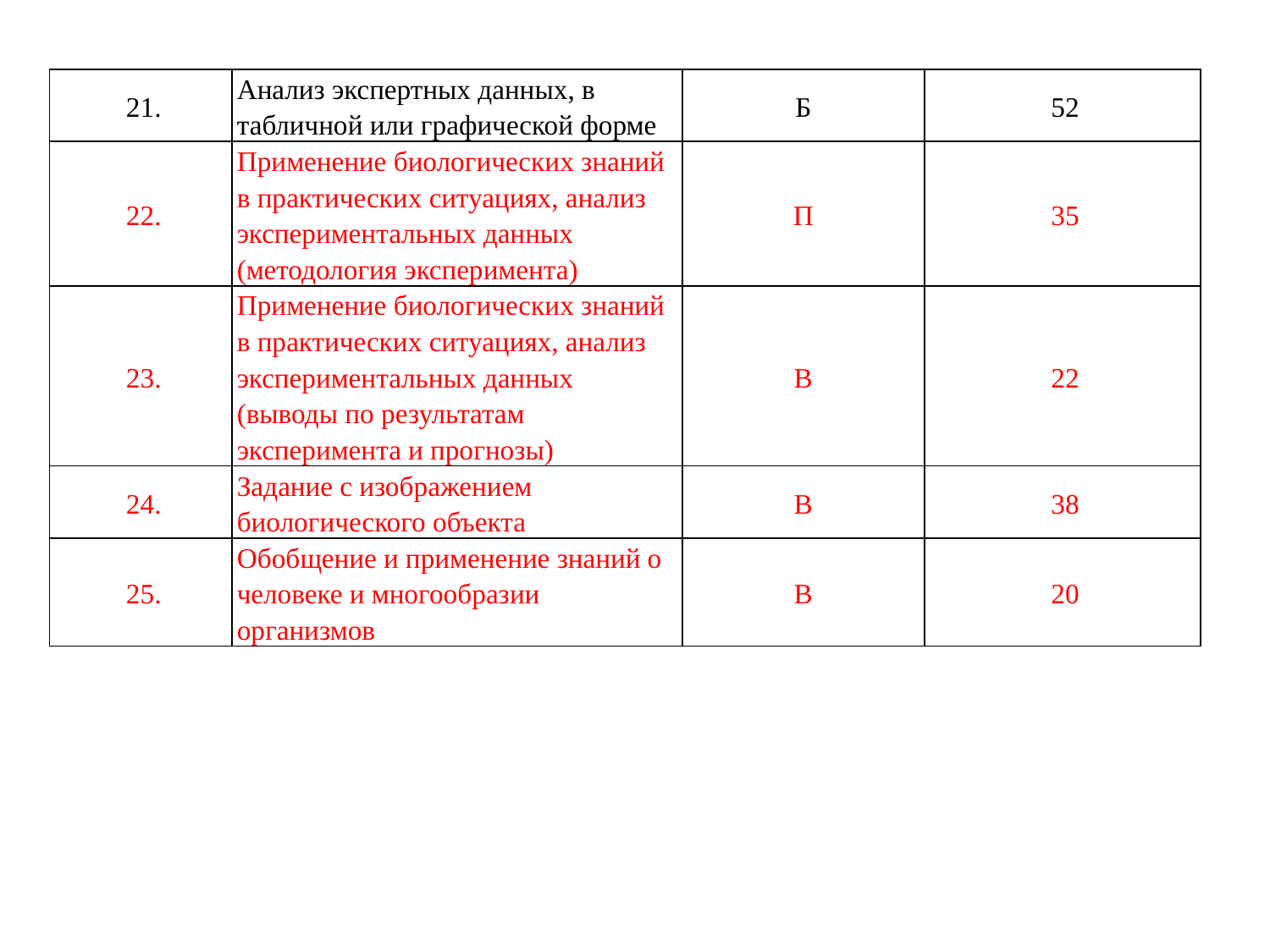

| 21. | Анализ экспертных данных, в табличной или графической форме | Б | 52 |
| --- | --- | --- | --- |
| 22. | Применение биологических знаний в практических ситуациях, анализ экспериментальных данных (методология эксперимента) | П | 35 |
| 23. | Применение биологических знаний в практических ситуациях, анализ экспериментальных данных (выводы по результатам эксперимента и прогнозы) | В | 22 |
| 24. | Задание с изображением биологического объекта | В | 38 |
| 25. | Обобщение и применение знаний о человеке и многообразии организмов | В | 20 |